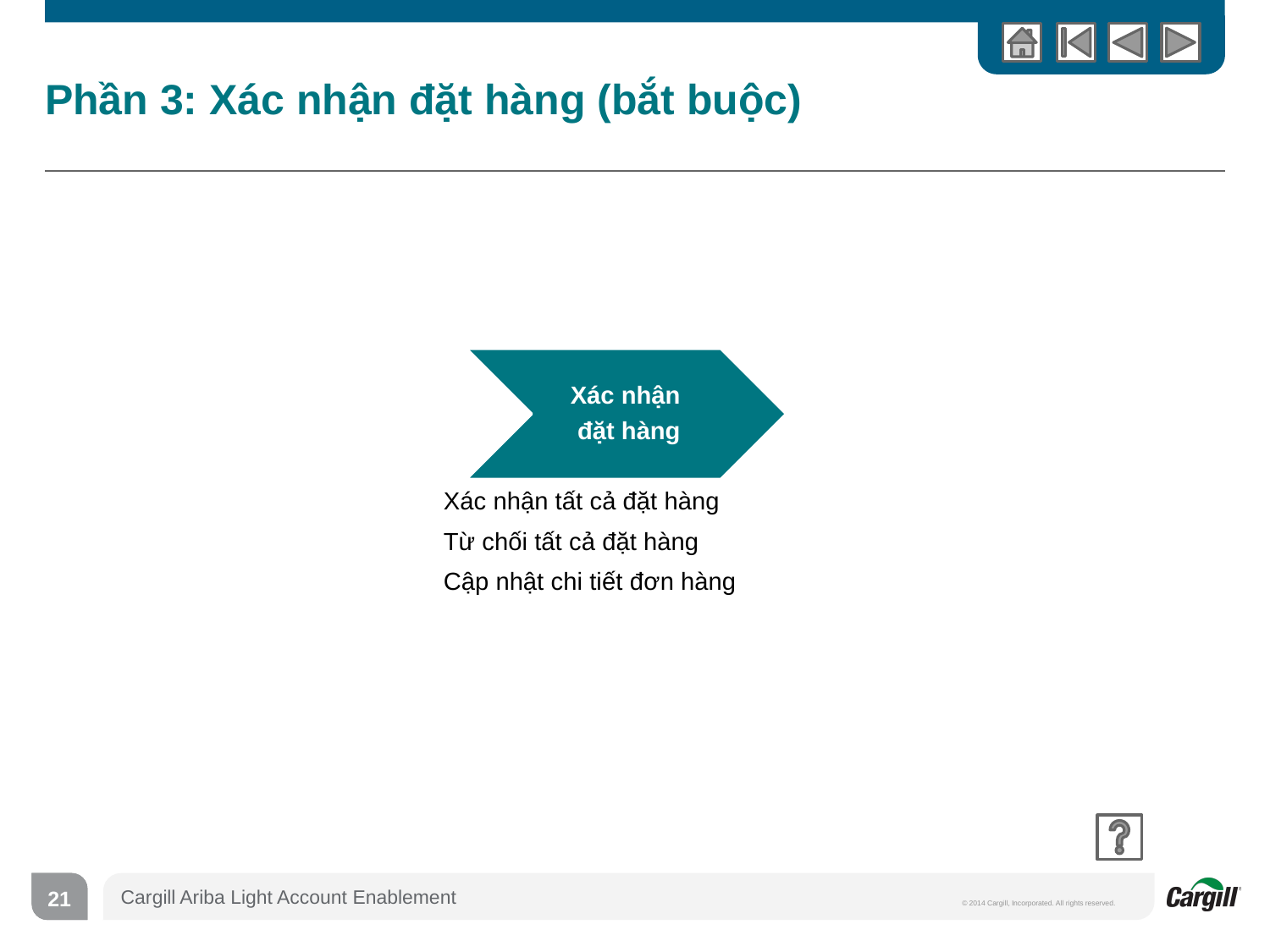

# Phần 3: Xác nhận đặt hàng (bắt buộc)

Xác nhận
đặt hàng
Xác nhận tất cả đặt hàng
Từ chối tất cả đặt hàng
Cập nhật chi tiết đơn hàng

21